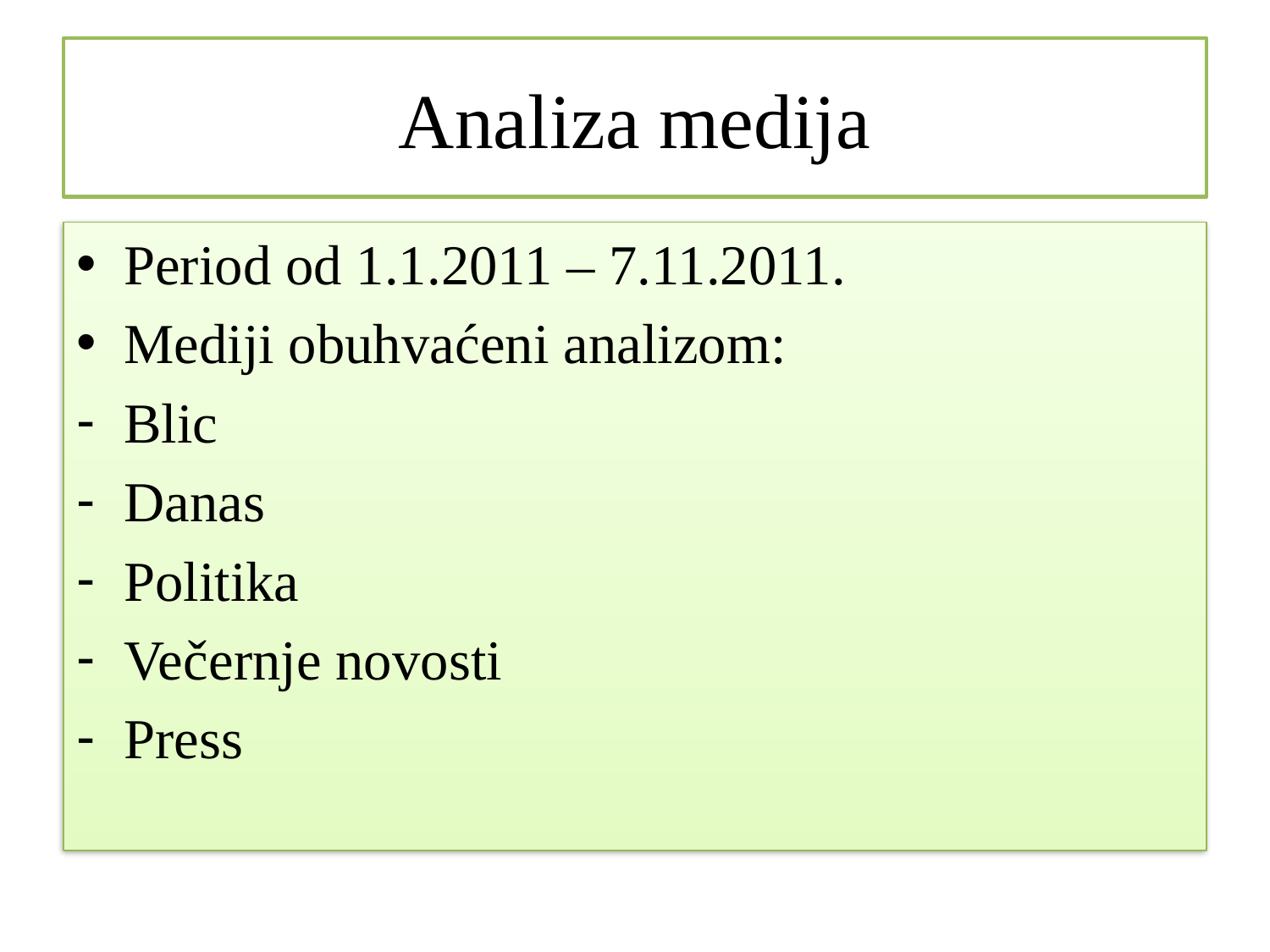

# Analiza medija
Period od 1.1.2011 – 7.11.2011.
Mediji obuhvaćeni analizom:
Blic
Danas
Politika
Večernje novosti
Press